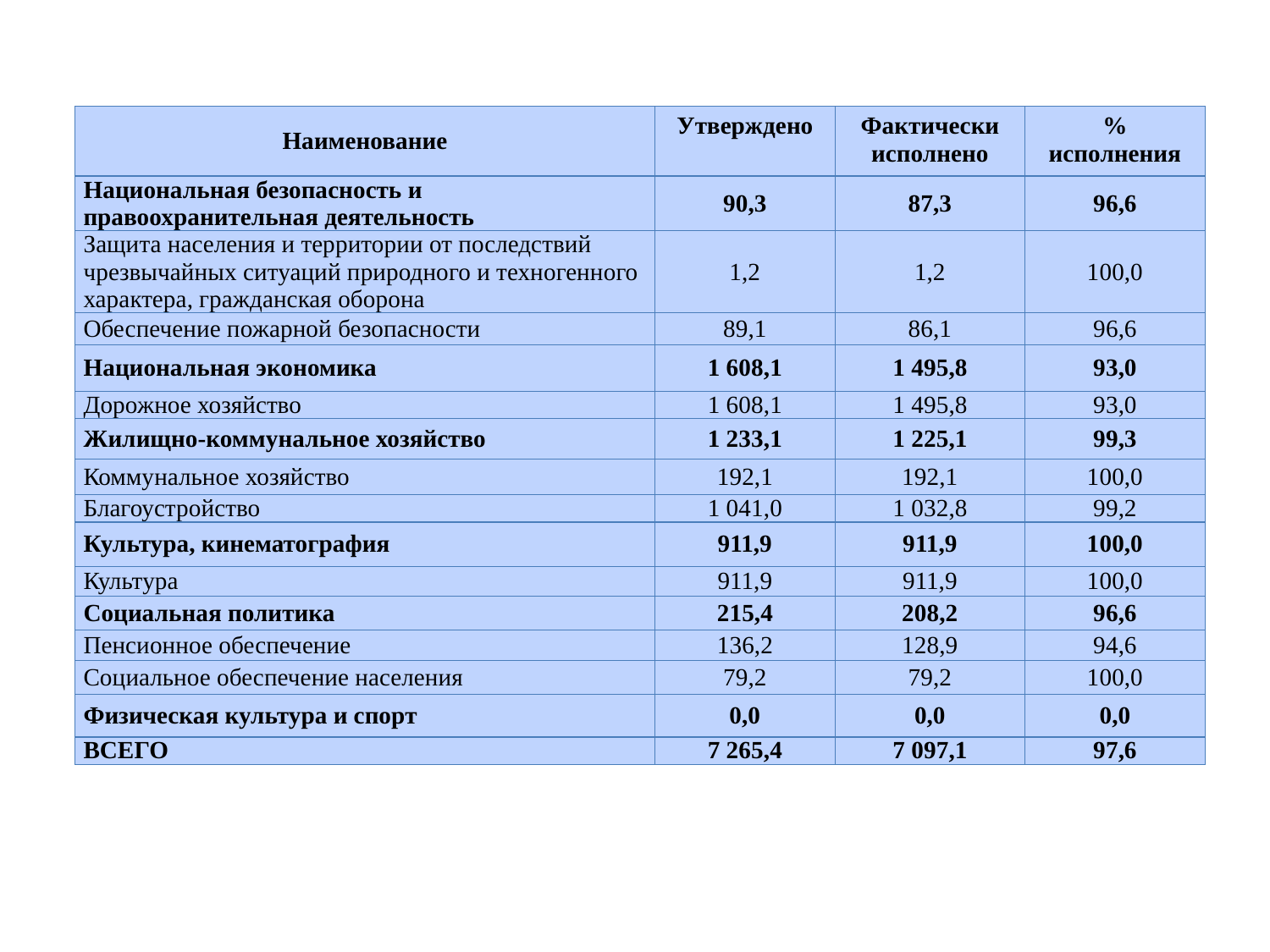

| Наименование | Утверждено | Фактически исполнено | % исполнения |
| --- | --- | --- | --- |
| Национальная безопасность и правоохранительная деятельность | 90,3 | 87,3 | 96,6 |
| Защита населения и территории от последствий чрезвычайных ситуаций природного и техногенного характера, гражданская оборона | 1,2 | 1,2 | 100,0 |
| Обеспечение пожарной безопасности | 89,1 | 86,1 | 96,6 |
| Национальная экономика | 1 608,1 | 1 495,8 | 93,0 |
| Дорожное хозяйство | 1 608,1 | 1 495,8 | 93,0 |
| Жилищно-коммунальное хозяйство | 1 233,1 | 1 225,1 | 99,3 |
| Коммунальное хозяйство | 192,1 | 192,1 | 100,0 |
| Благоустройство | 1 041,0 | 1 032,8 | 99,2 |
| Культура, кинематография | 911,9 | 911,9 | 100,0 |
| Культура | 911,9 | 911,9 | 100,0 |
| Социальная политика | 215,4 | 208,2 | 96,6 |
| Пенсионное обеспечение | 136,2 | 128,9 | 94,6 |
| Социальное обеспечение населения | 79,2 | 79,2 | 100,0 |
| Физическая культура и спорт | 0,0 | 0,0 | 0,0 |
| ВСЕГО | 7 265,4 | 7 097,1 | 97,6 |